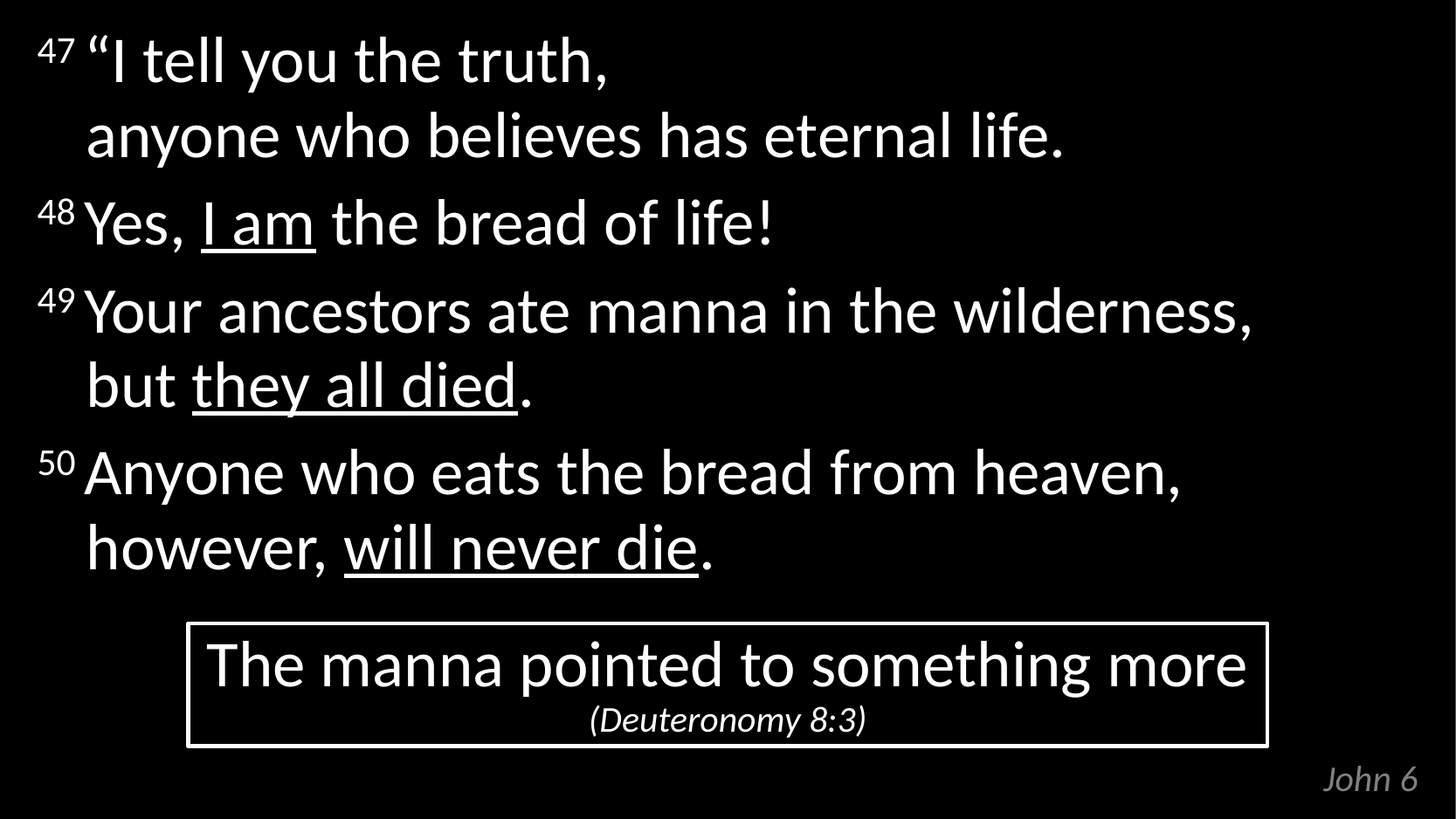

47 “I tell you the truth,
anyone who believes has eternal life.
48 Yes, I am the bread of life!
49 Your ancestors ate manna in the wilderness,
but they all died.
50 Anyone who eats the bread from heaven, however, will never die.
The manna pointed to something more (Deuteronomy 8:3)
# John 6